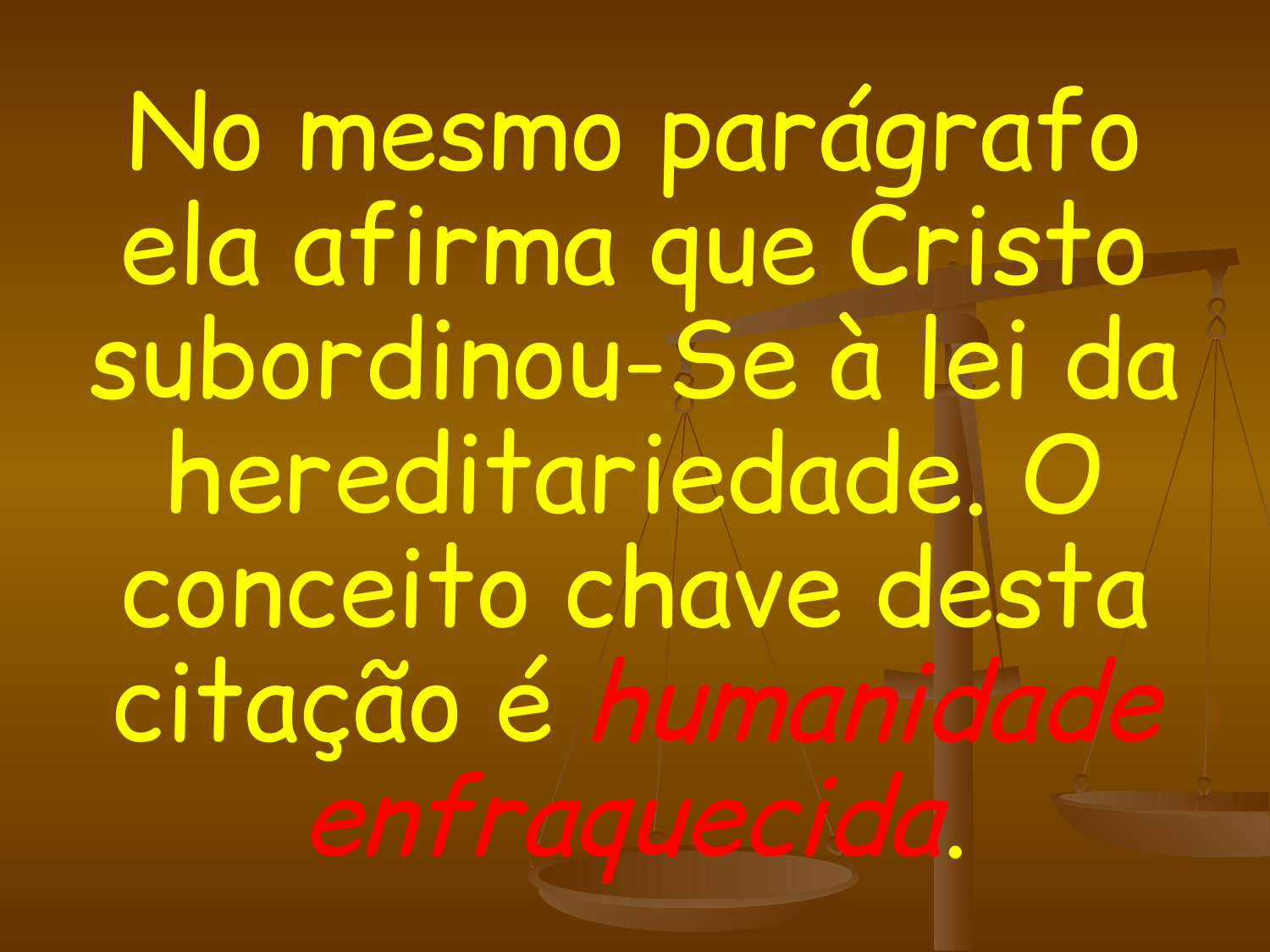

# No mesmo parágrafo ela afirma que Cristo subordinou-Se à lei da hereditariedade. O conceito chave desta citação é humanidade enfraquecida.